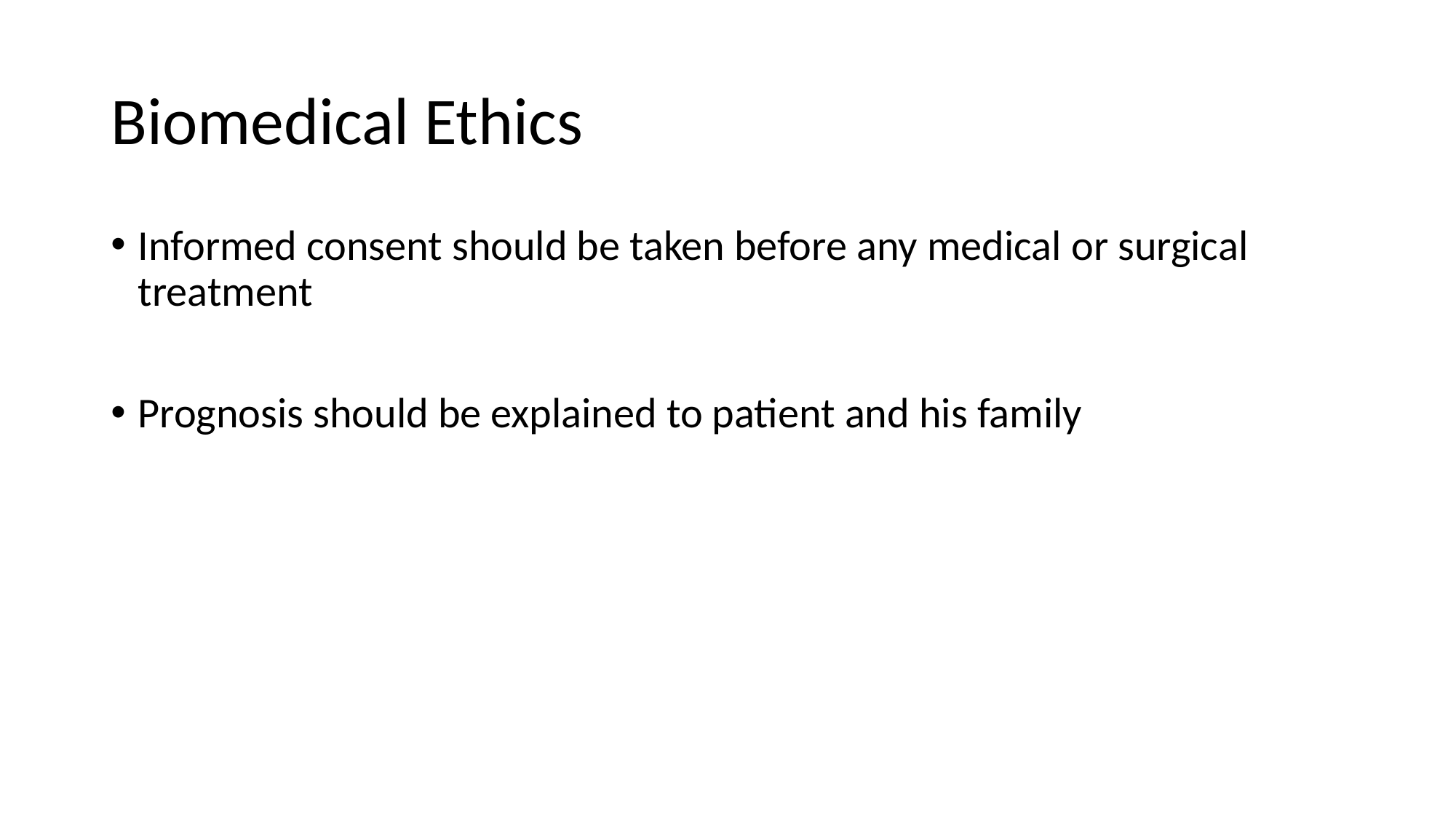

# Biomedical Ethics
Informed consent should be taken before any medical or surgical treatment

Prognosis should be explained to patient and his family